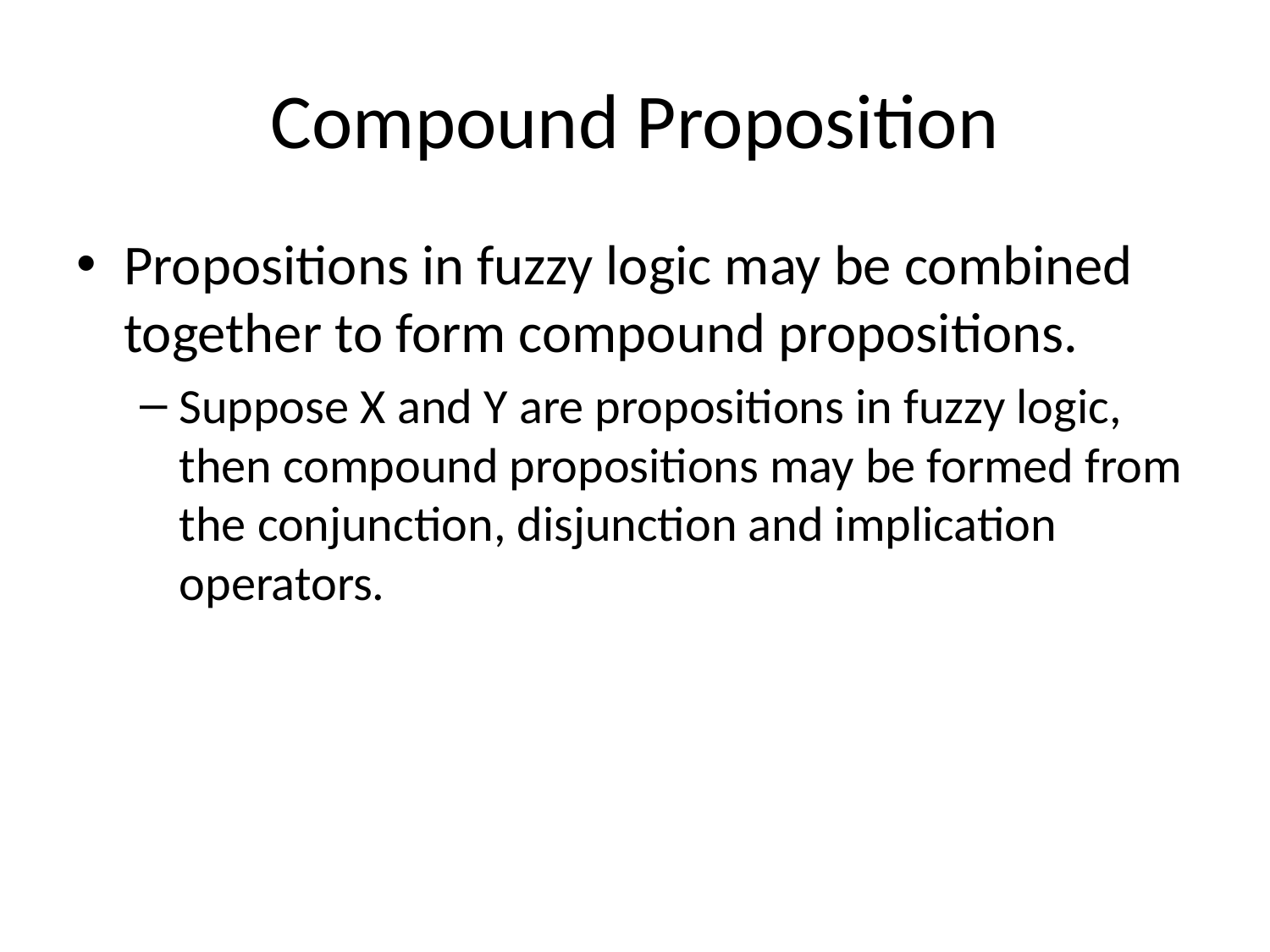

# Compound Proposition
Propositions in fuzzy logic may be combined together to form compound propositions.
Suppose X and Y are propositions in fuzzy logic, then compound propositions may be formed from the conjunction, disjunction and implication
operators.